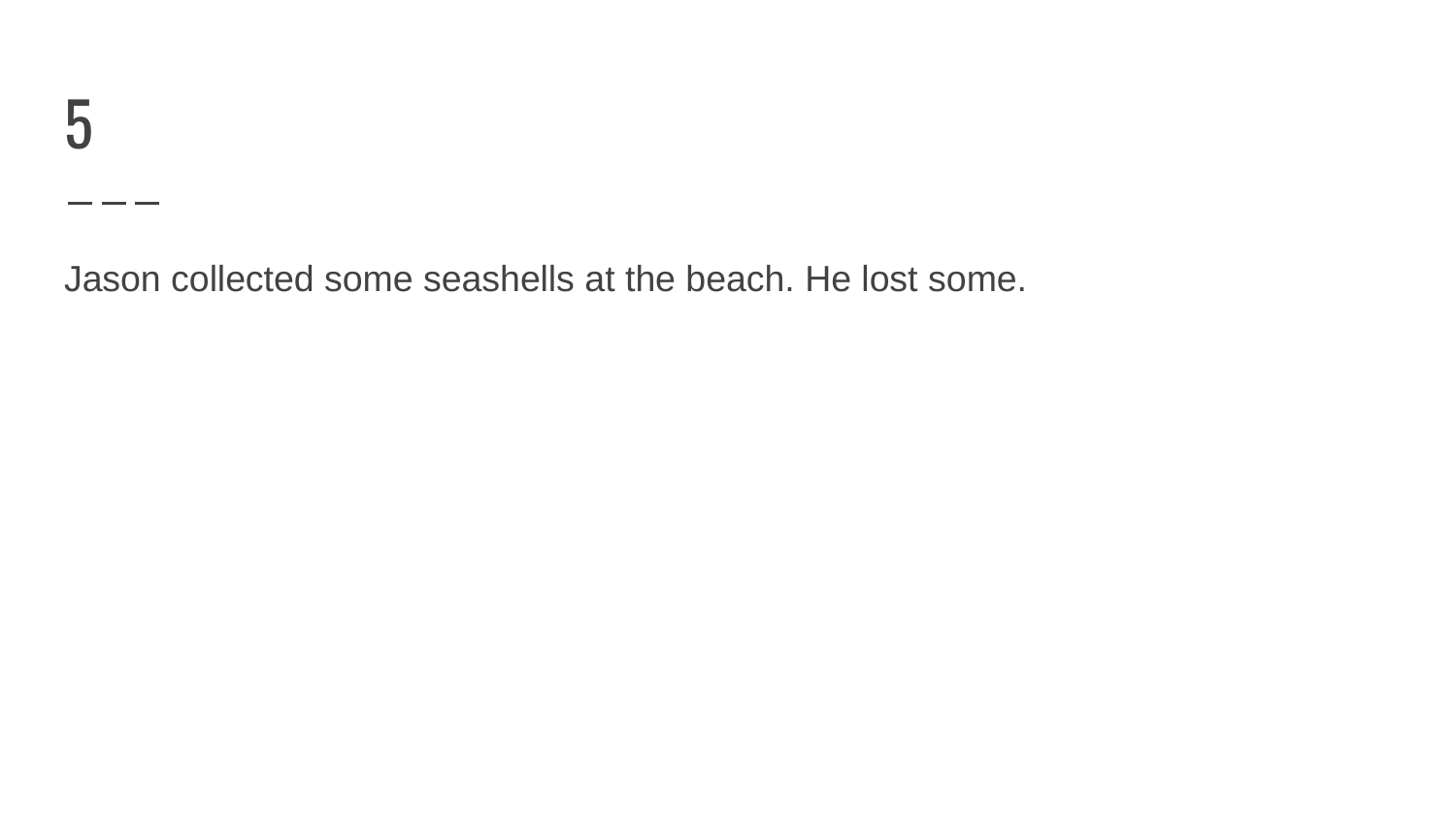

# 5
Jason collected some seashells at the beach. He lost some.